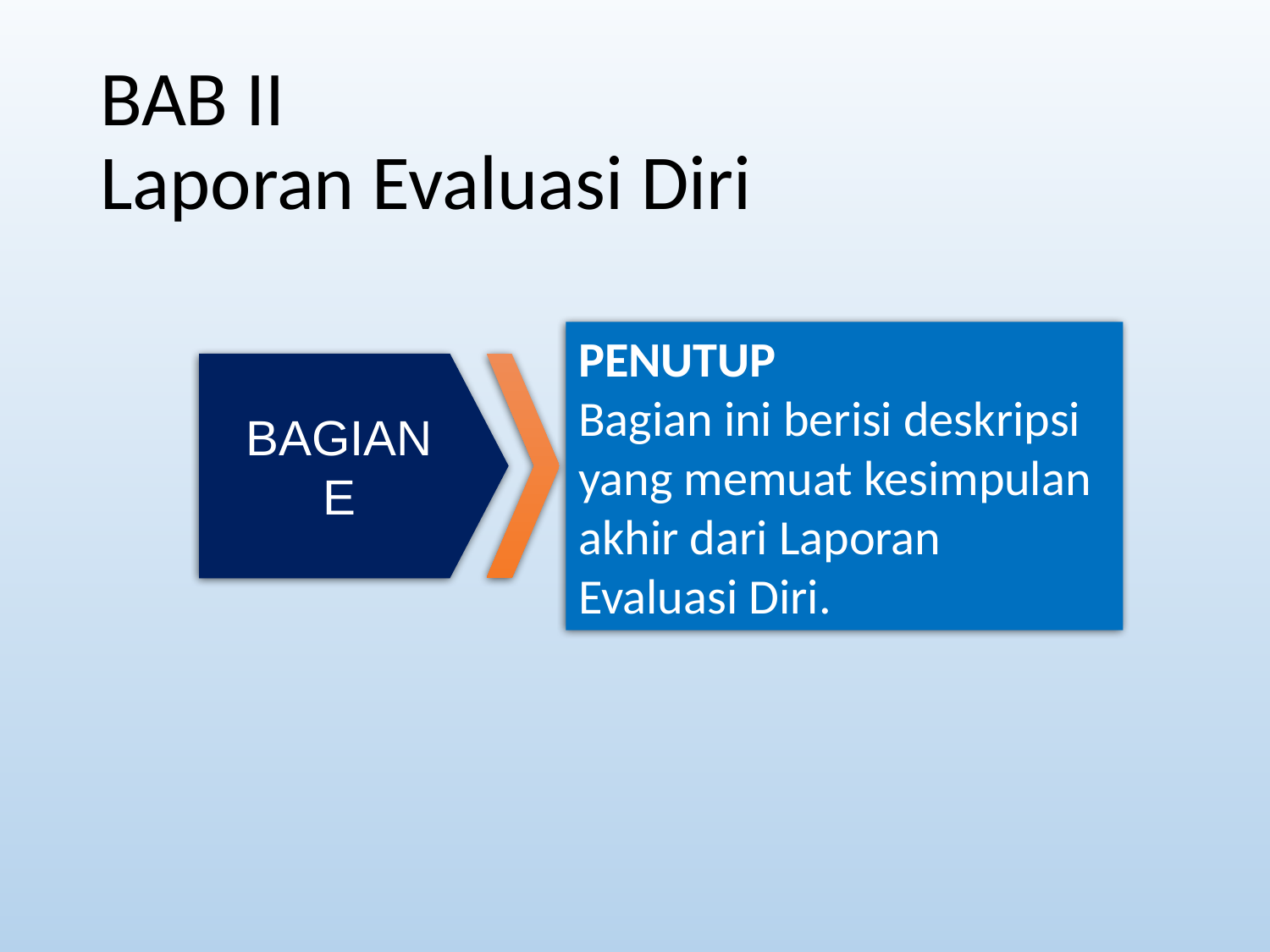

# BAB II Laporan Evaluasi Diri
PENUTUP
Bagian ini berisi deskripsi yang memuat kesimpulan akhir dari Laporan Evaluasi Diri.
BAGIAN
E